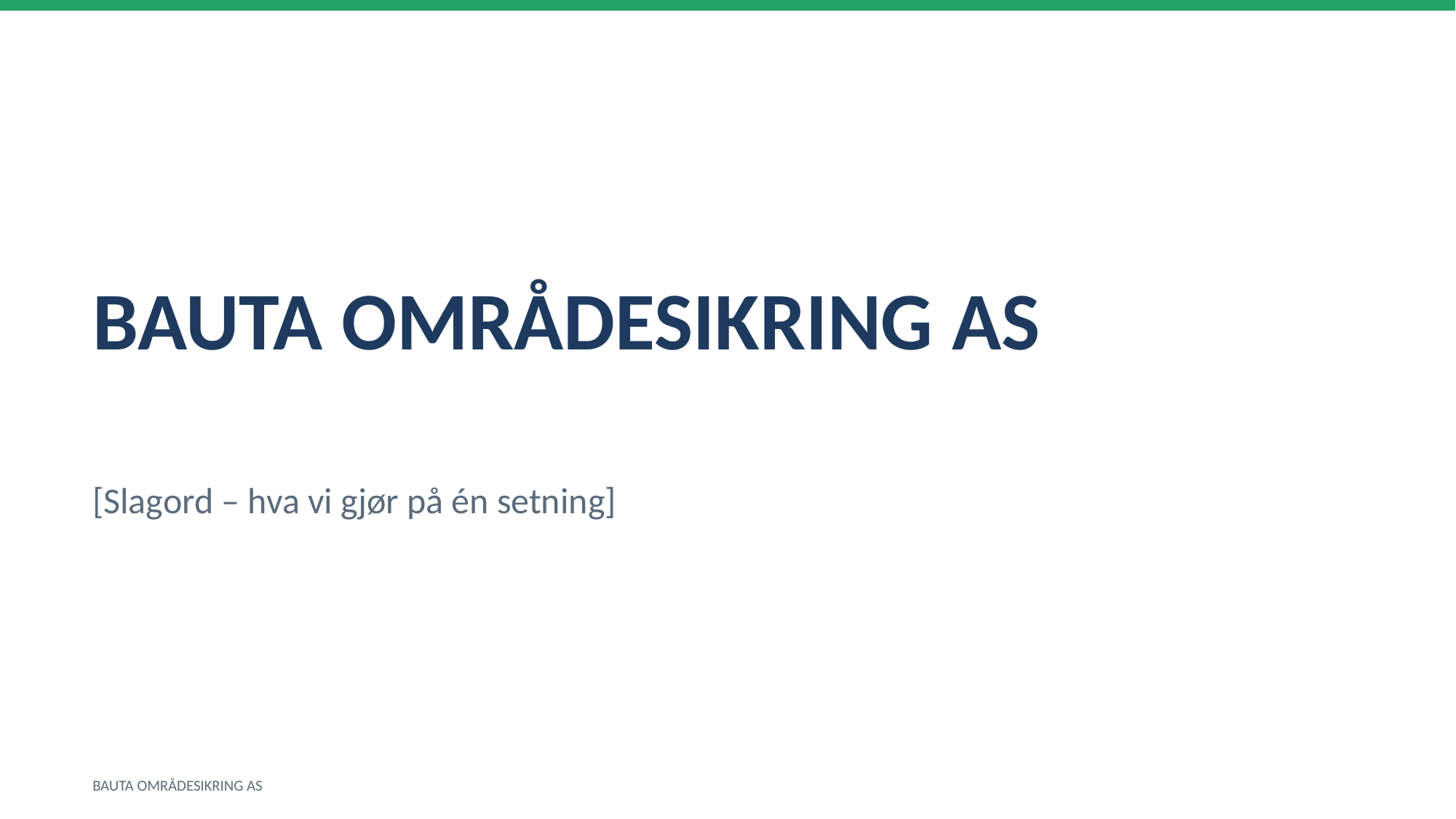

BAUTA OMRÅDESIKRING AS
[Slagord – hva vi gjør på én setning]
BAUTA OMRÅDESIKRING AS